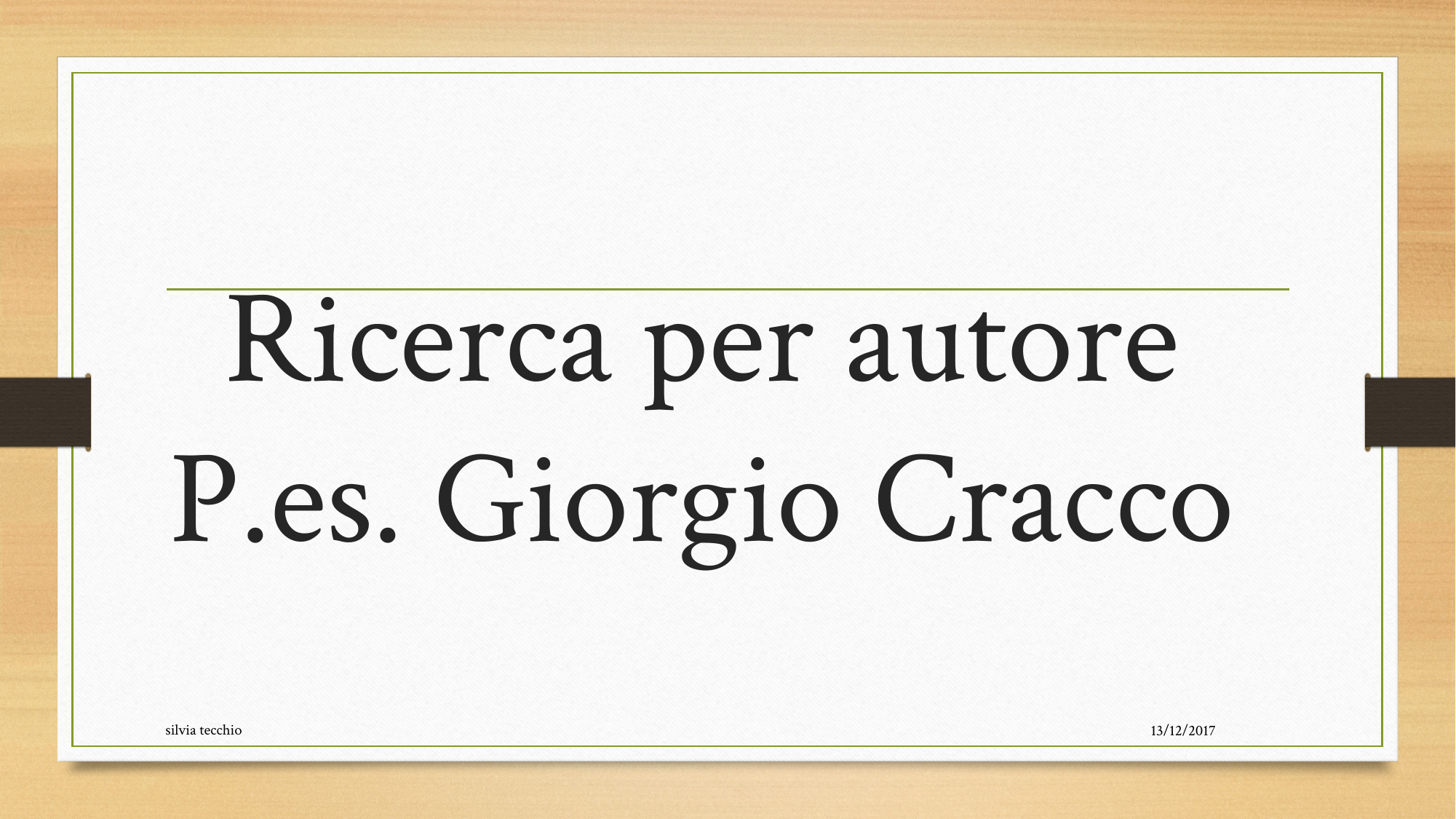

# Ricerca per autore P.es. Giorgio Cracco
silvia tecchio
13/12/2017